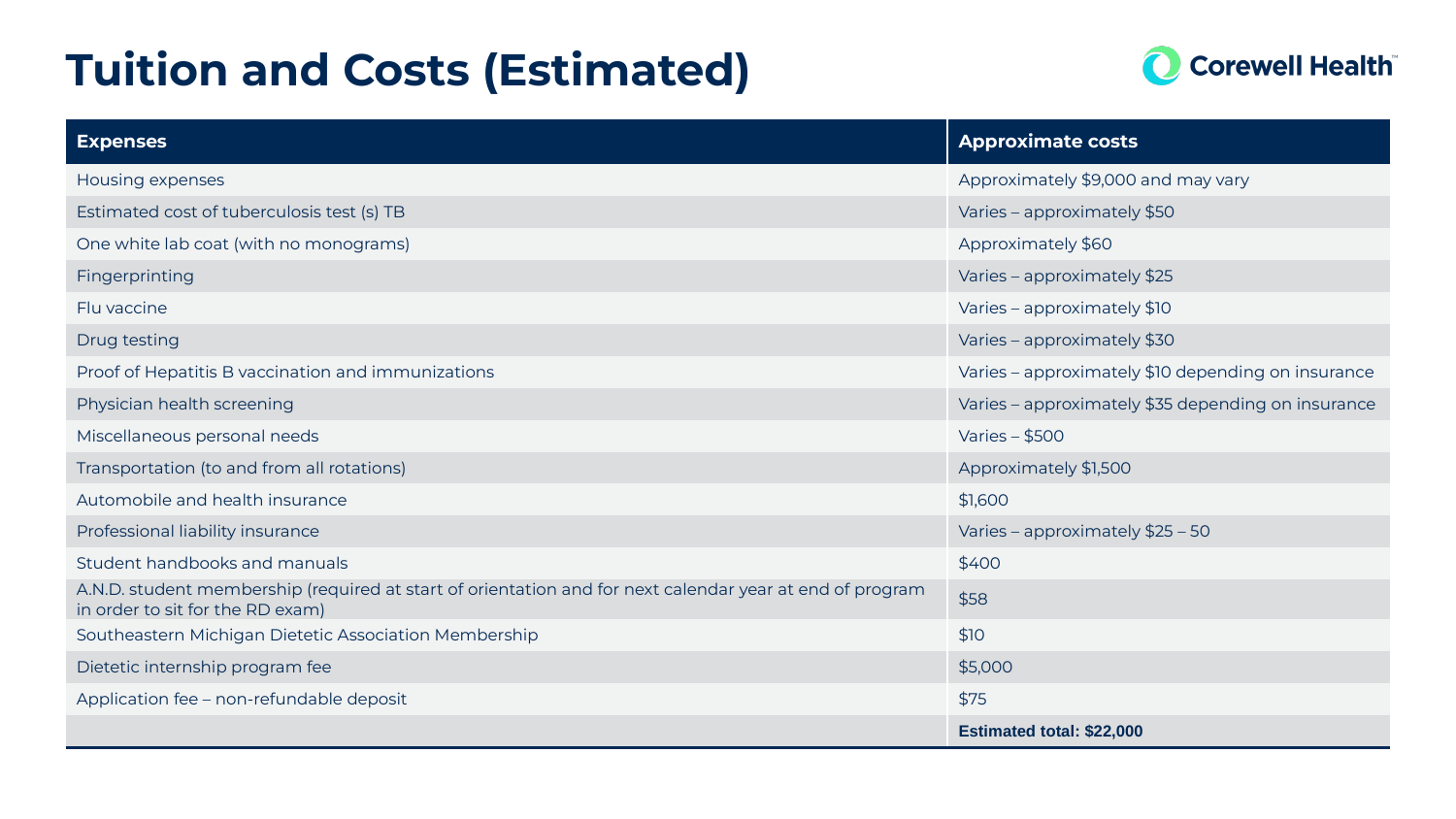

# Tuition and Costs (Estimated)
| Expenses | Approximate costs |
| --- | --- |
| Housing expenses | Approximately $9,000 and may vary |
| Estimated cost of tuberculosis test (s) TB | Varies – approximately $50 |
| One white lab coat (with no monograms) | Approximately $60 |
| Fingerprinting | Varies – approximately $25 |
| Flu vaccine | Varies – approximately $10 |
| Drug testing | Varies – approximately $30 |
| Proof of Hepatitis B vaccination and immunizations | Varies – approximately $10 depending on insurance |
| Physician health screening | Varies – approximately $35 depending on insurance |
| Miscellaneous personal needs | Varies – $500 |
| Transportation (to and from all rotations) | Approximately $1,500 |
| Automobile and health insurance | $1,600 |
| Professional liability insurance | Varies – approximately $25 – 50 |
| Student handbooks and manuals | $400 |
| A.N.D. student membership (required at start of orientation and for next calendar year at end of program in order to sit for the RD exam) | $58 |
| Southeastern Michigan Dietetic Association Membership | $10 |
| Dietetic internship program fee | $5,000 |
| Application fee – non-refundable deposit | $75 |
|  | Estimated total: $22,000 |